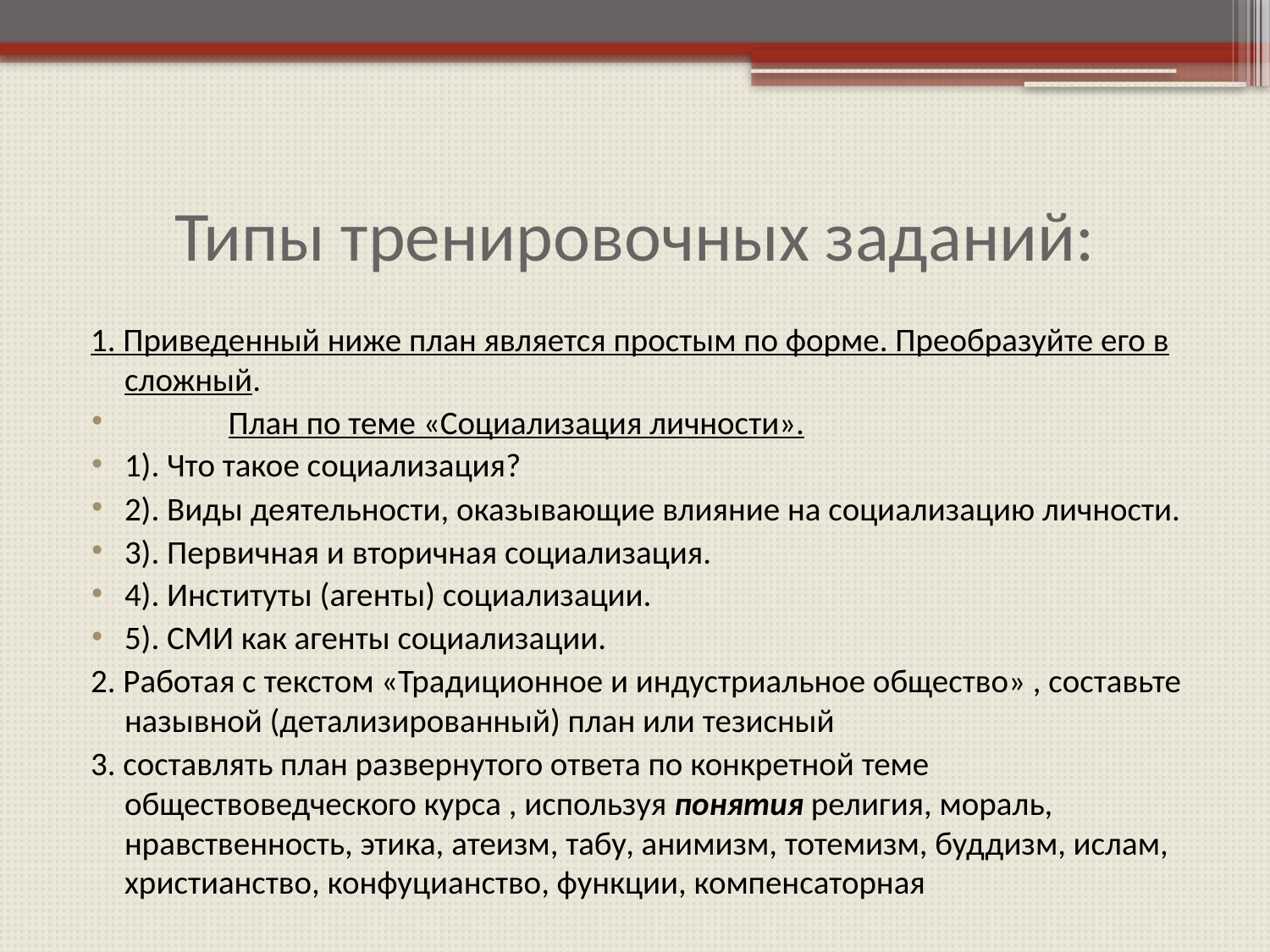

# Типы тренировочных заданий:
1. Приведенный ниже план является простым по форме. Преобразуйте его в сложный.
              План по теме «Социализация личности».
1). Что такое социализация?
2). Виды деятельности, оказывающие влияние на социализацию личности.
3). Первичная и вторичная социализация.
4). Институты (агенты) социализации.
5). СМИ как агенты социализации.
2. Работая с текстом «Традиционное и индустриальное общество» , составьте назывной (детализированный) план или тезисный
3. составлять план развернутого ответа по конкретной теме обществоведческого курса , используя понятия религия, мораль, нравственность, этика, атеизм, табу, анимизм, тотемизм, буддизм, ислам, христианство, конфуцианство, функции, компенсаторная